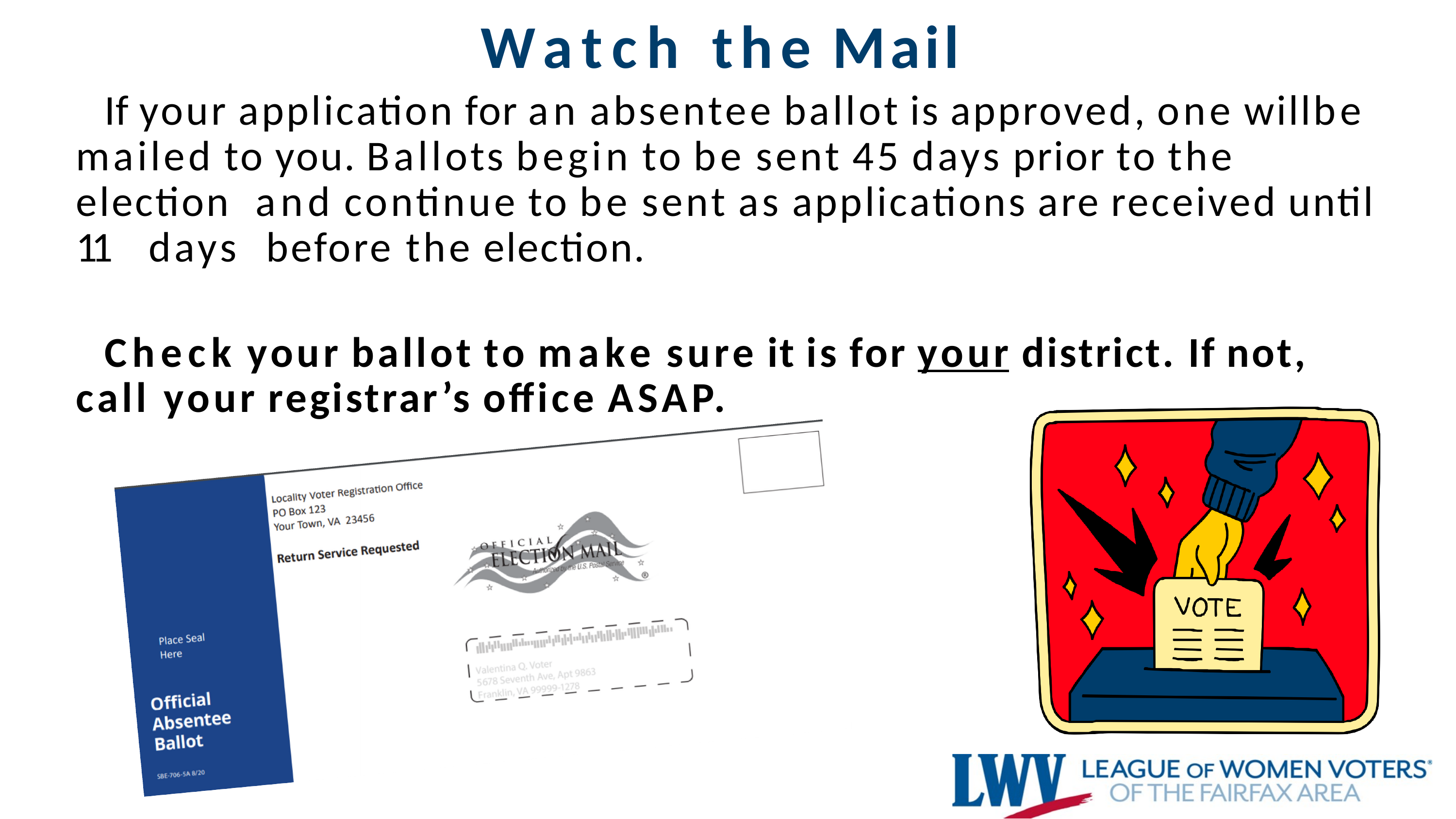

# Watch the Mail
If your application for an absentee ballot is approved, one will	be  mailed to you. Ballots begin to be sent 45 days prior to the election  and continue to be sent as applications are received until 11	days  before the election.

Check your ballot to make sure it is for your district. If not,  call your registrar’s office ASAP.